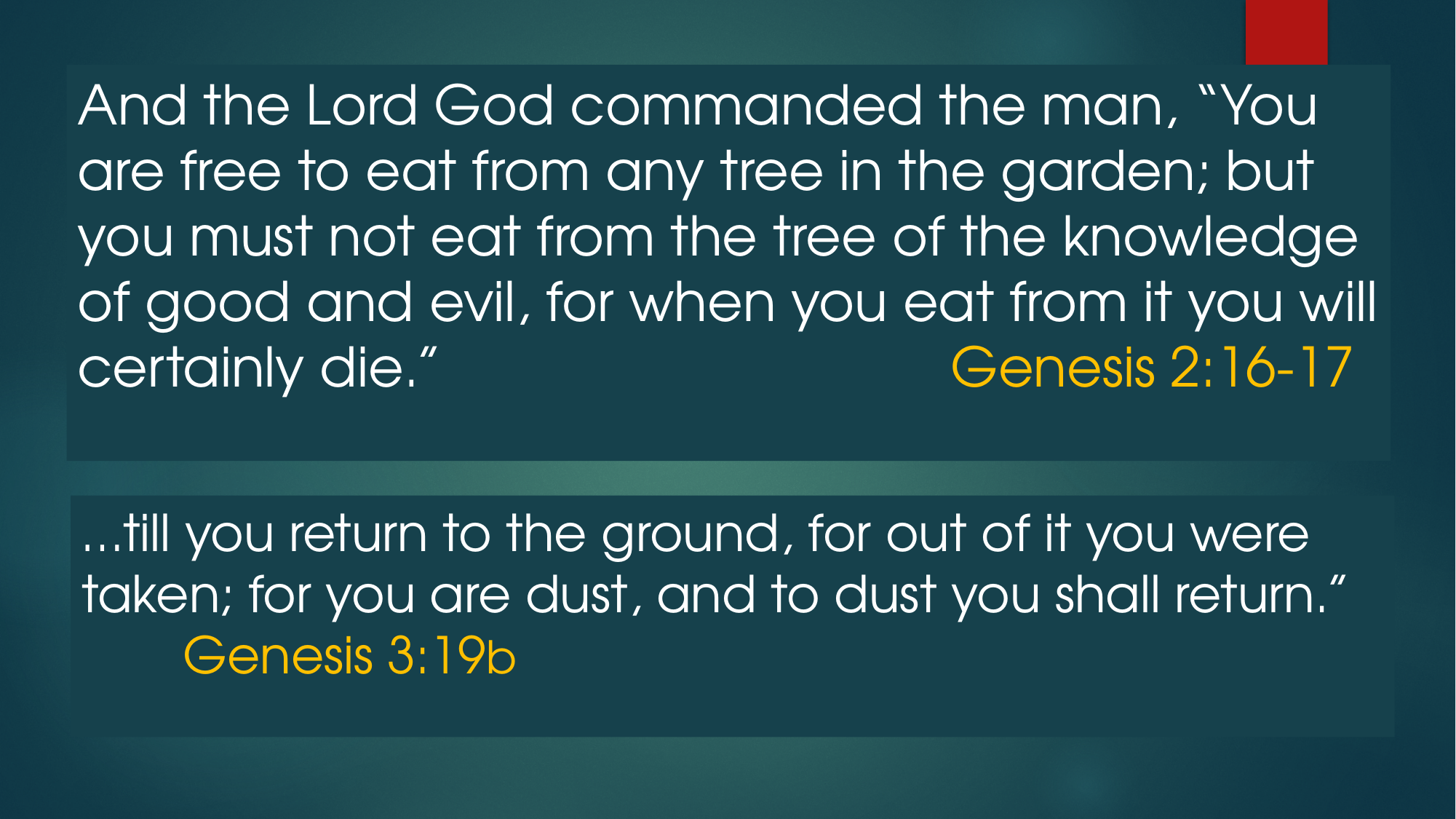

And the Lord God commanded the man, “You are free to eat from any tree in the garden; but you must not eat from the tree of the knowledge of good and evil, for when you eat from it you will certainly die.”					Genesis 2:16-17
…till you return to the ground, for out of it you were taken; for you are dust, and to dust you shall return.” 							Genesis 3:19b